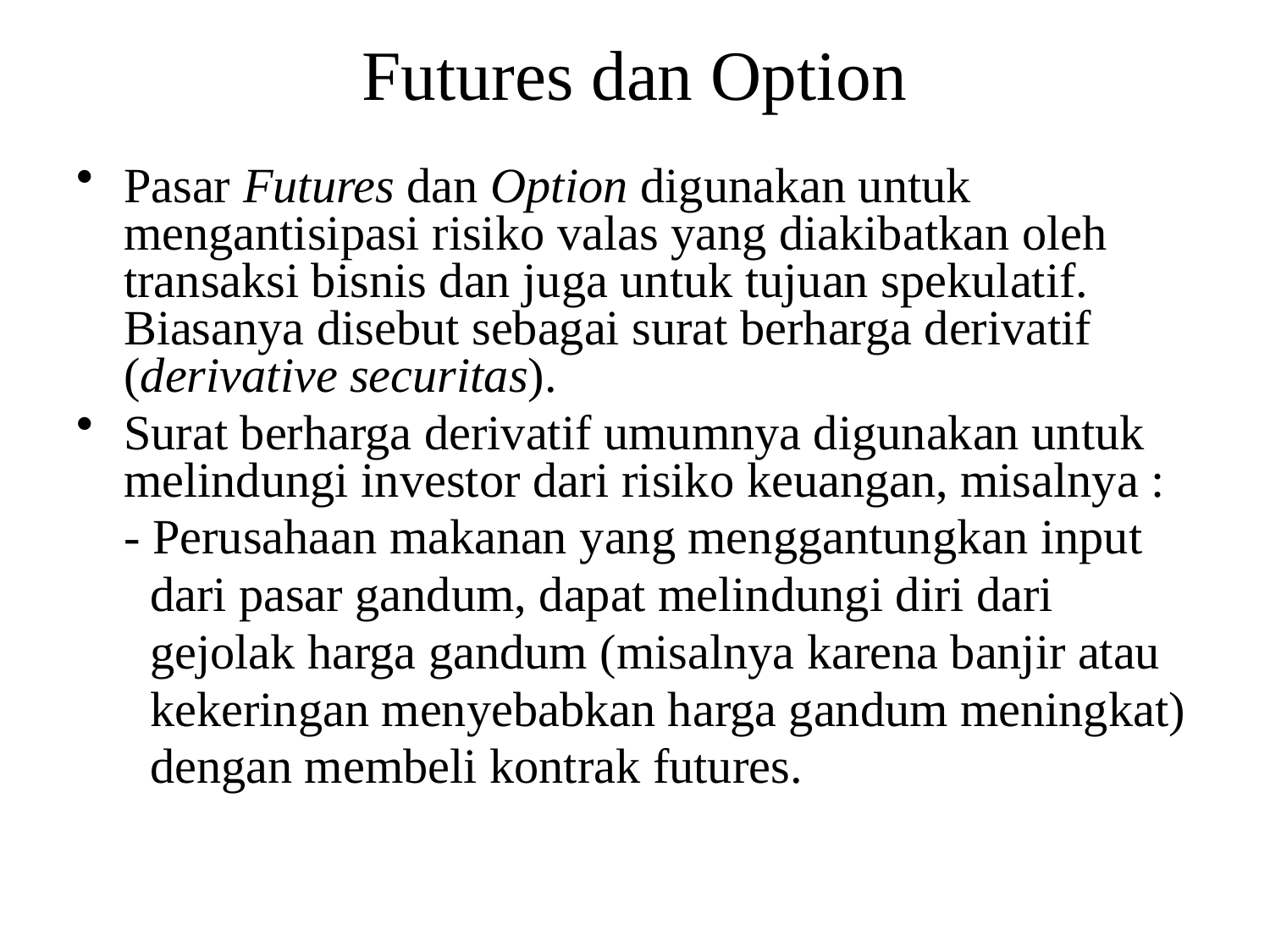

# Futures dan Option
Pasar Futures dan Option digunakan untuk mengantisipasi risiko valas yang diakibatkan oleh transaksi bisnis dan juga untuk tujuan spekulatif. Biasanya disebut sebagai surat berharga derivatif (derivative securitas).
Surat berharga derivatif umumnya digunakan untuk melindungi investor dari risiko keuangan, misalnya :
	- Perusahaan makanan yang menggantungkan input
      dari pasar gandum, dapat melindungi diri dari
      gejolak harga gandum (misalnya karena banjir atau
      kekeringan menyebabkan harga gandum meningkat)
      dengan membeli kontrak futures.